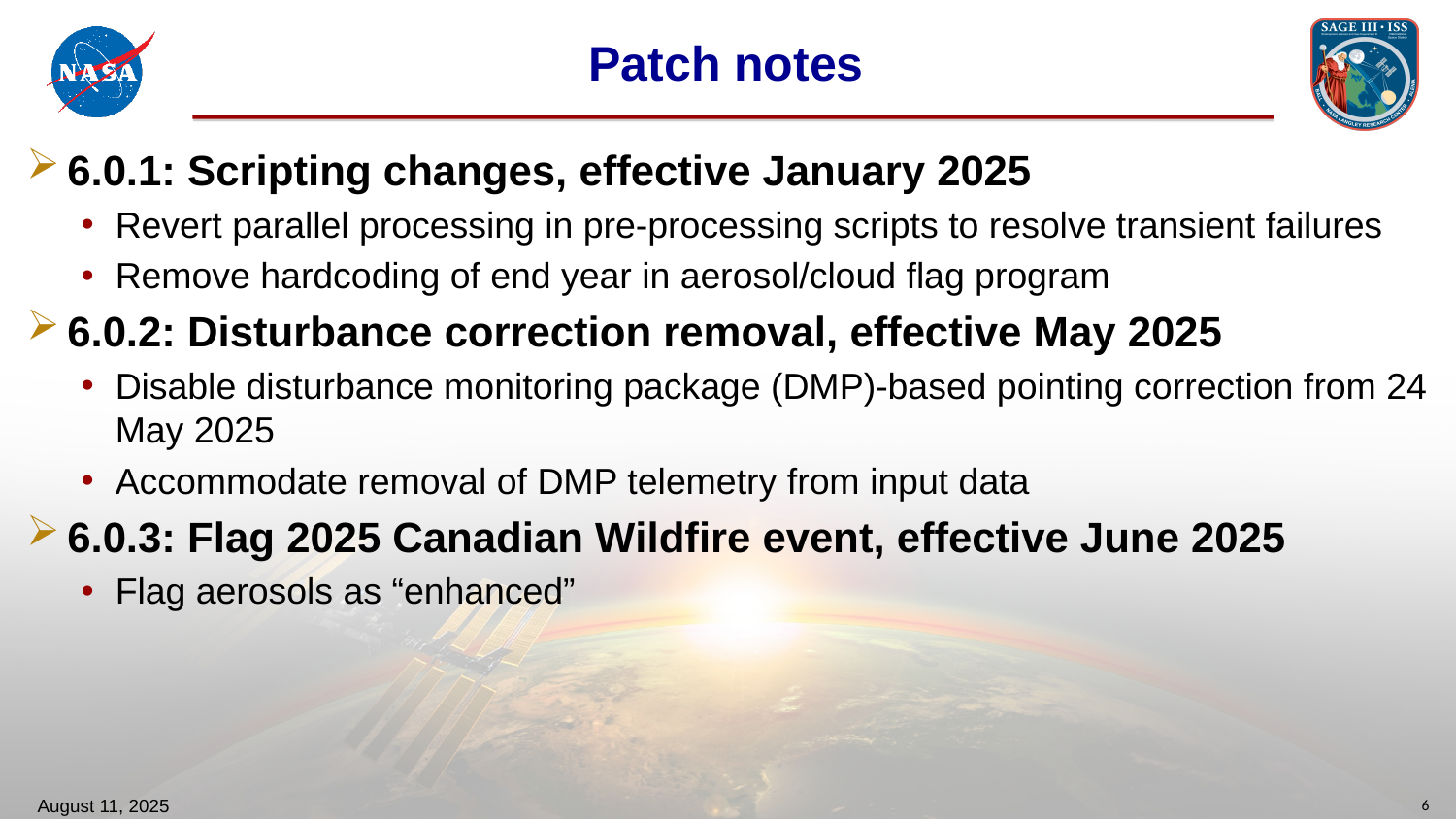

# Patch notes
6.0.1: Scripting changes, effective January 2025
Revert parallel processing in pre-processing scripts to resolve transient failures
Remove hardcoding of end year in aerosol/cloud flag program
6.0.2: Disturbance correction removal, effective May 2025
Disable disturbance monitoring package (DMP)-based pointing correction from 24 May 2025
Accommodate removal of DMP telemetry from input data
6.0.3: Flag 2025 Canadian Wildfire event, effective June 2025
Flag aerosols as “enhanced”
August 11, 2025